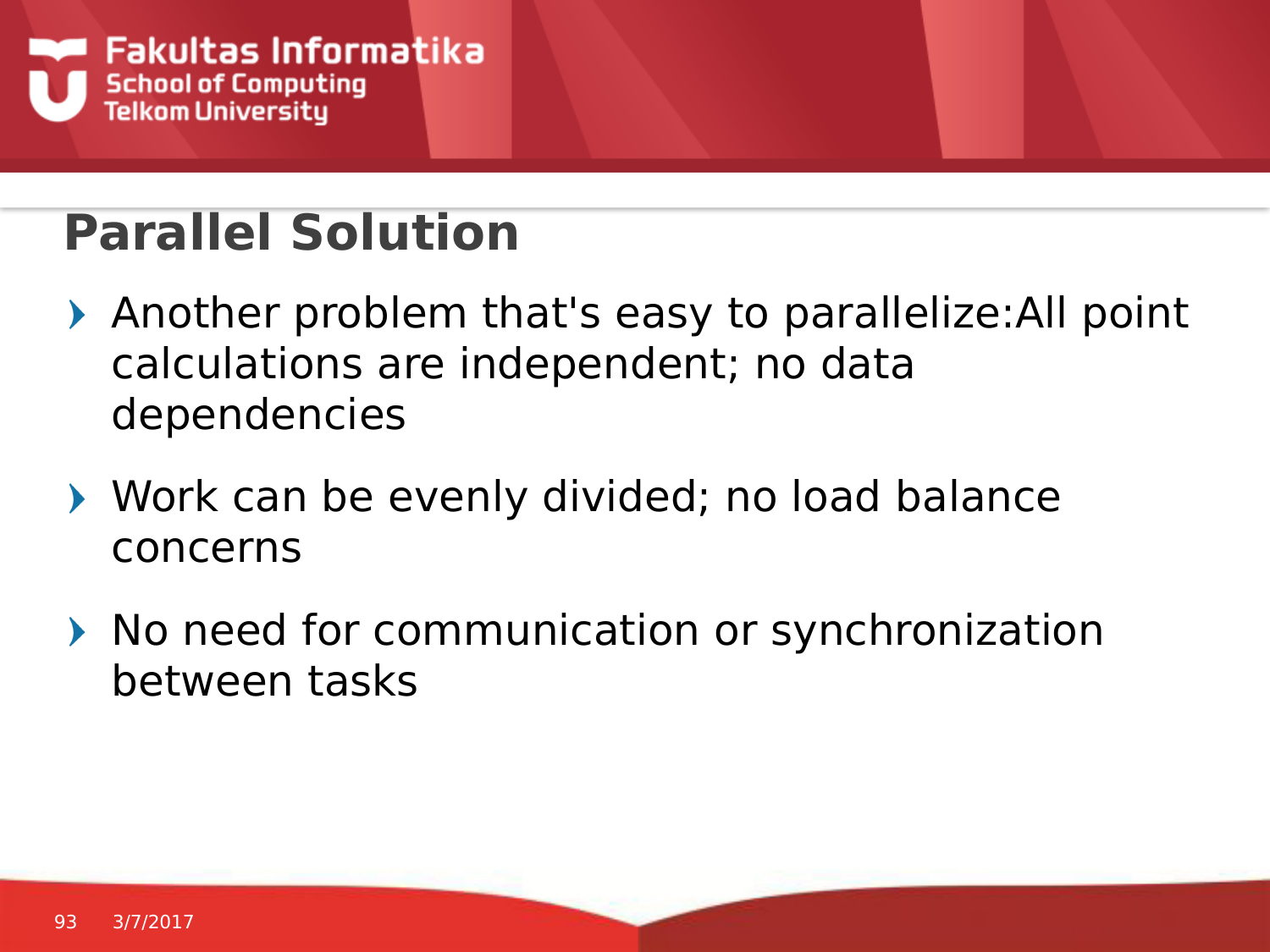

# Parallel Solution
Another problem that's easy to parallelize:All point calculations are independent; no data dependencies
Work can be evenly divided; no load balance concerns
No need for communication or synchronization between tasks

93
3/7/2017